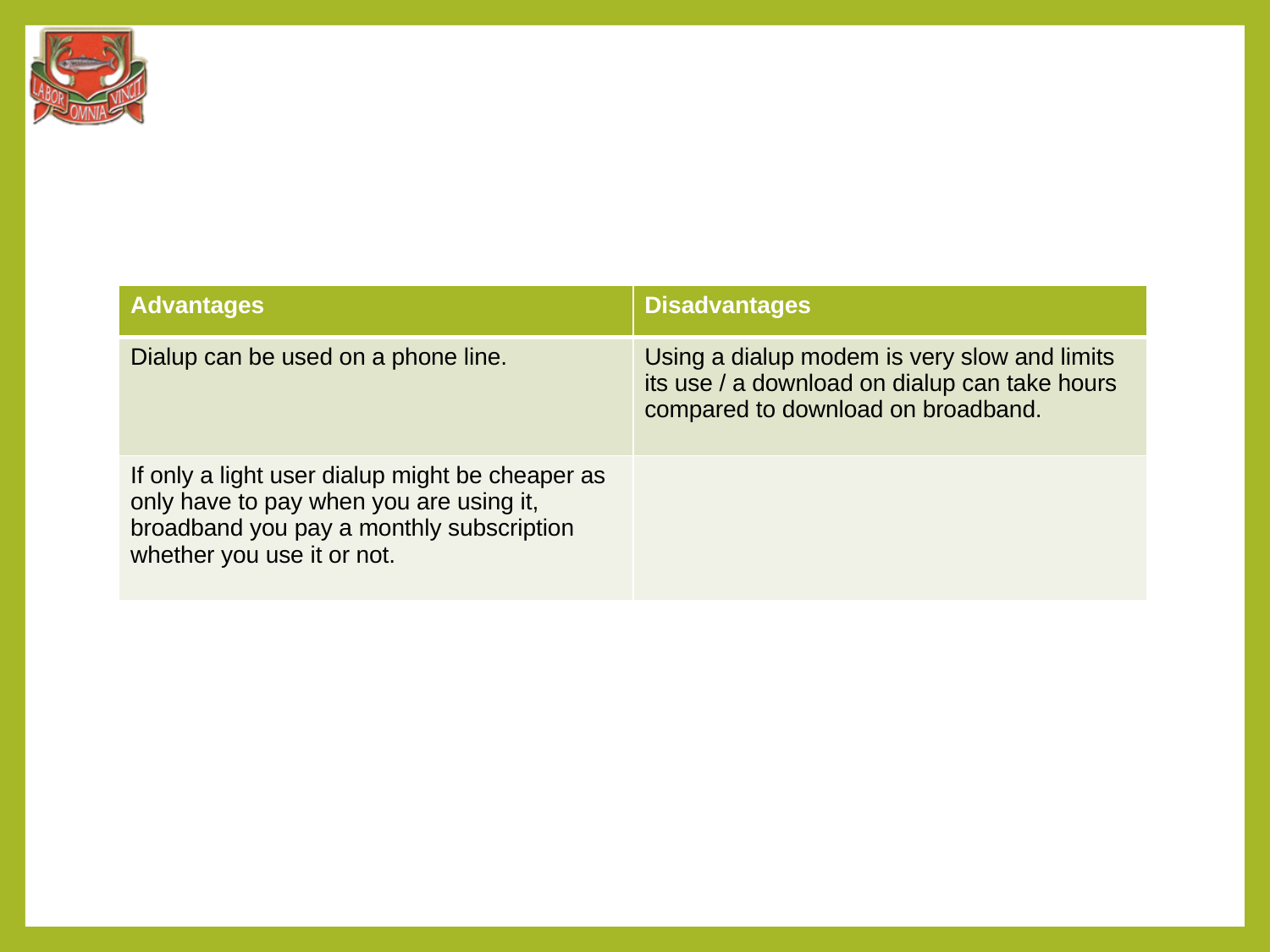

#
| Advantages | Disadvantages |
| --- | --- |
| Dialup can be used on a phone line. | Using a dialup modem is very slow and limits its use / a download on dialup can take hours compared to download on broadband. |
| If only a light user dialup might be cheaper as only have to pay when you are using it, broadband you pay a monthly subscription whether you use it or not. |  |